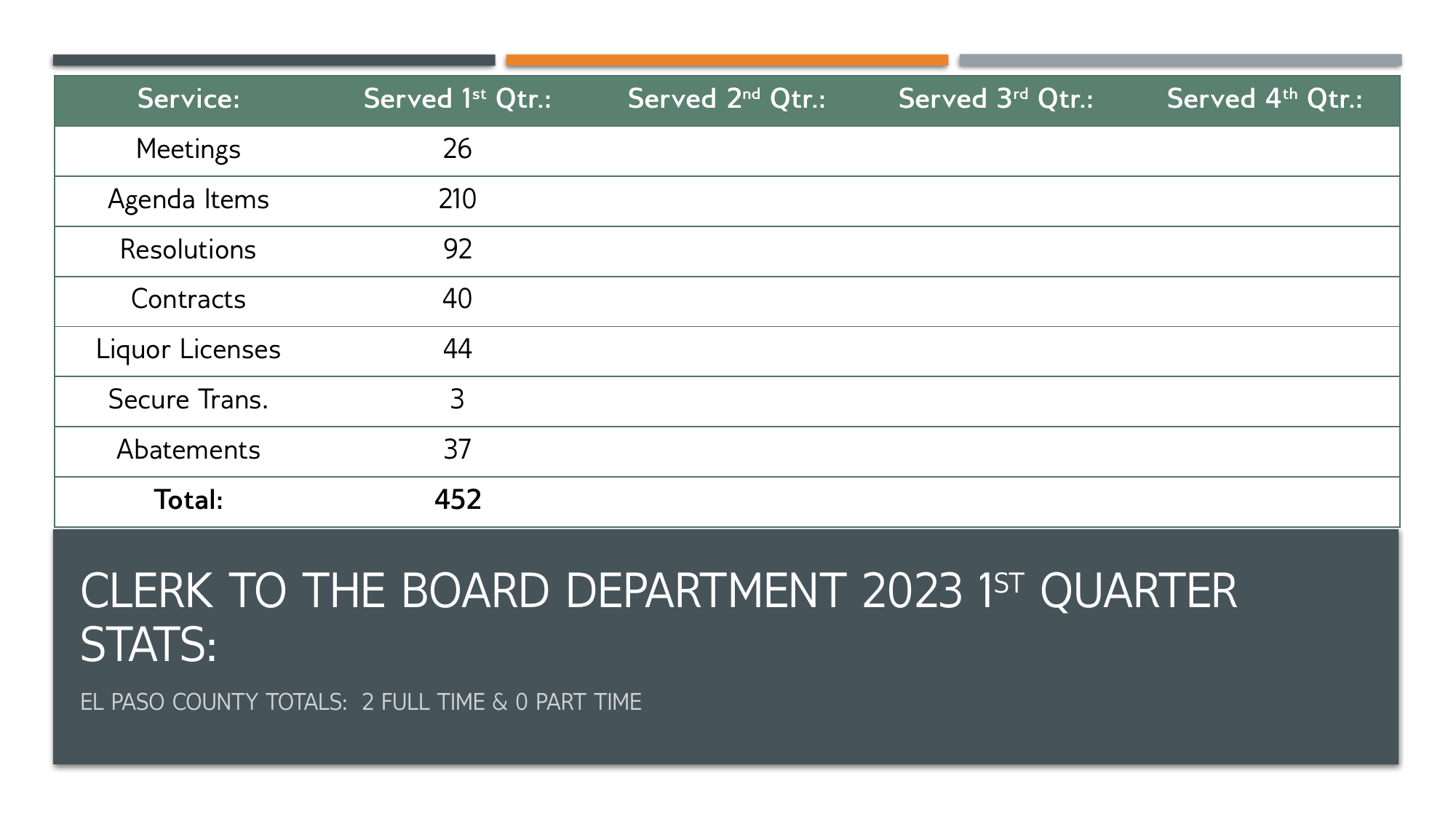

| Service: | Served 1st Qtr.: | Served 2nd Qtr.: | Served 3rd Qtr.: | Served 4th Qtr.: |
| --- | --- | --- | --- | --- |
| Meetings | 26 |  |  |  |
| Agenda Items | 210 |  |  |  |
| Resolutions | 92 |  |  |  |
| Contracts | 40 |  |  |  |
| Liquor Licenses | 44 |  |  |  |
| Secure Trans. | 3 |  |  |  |
| Abatements | 37 |  |  |  |
| Total: | 452 |  |  |  |

# Clerk to the Board department 2023 1ST QUARTER STATS:
El Paso County Totals:  2 Full time & 0 part time